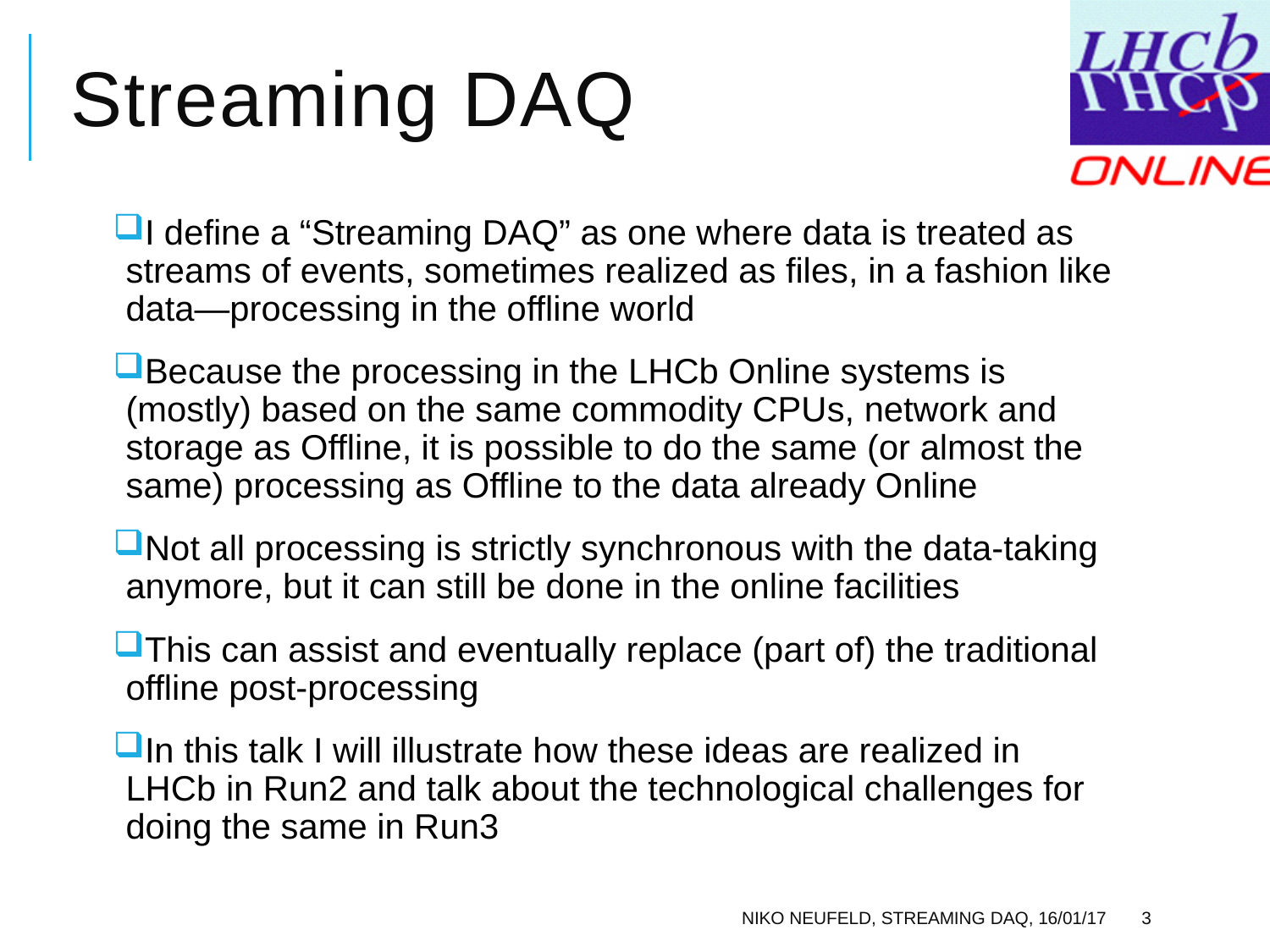

# Streaming DAQ
I define a “Streaming DAQ” as one where data is treated as streams of events, sometimes realized as files, in a fashion like data—processing in the offline world
Because the processing in the LHCb Online systems is (mostly) based on the same commodity CPUs, network and storage as Offline, it is possible to do the same (or almost the same) processing as Offline to the data already Online
Not all processing is strictly synchronous with the data-taking anymore, but it can still be done in the online facilities
This can assist and eventually replace (part of) the traditional offline post-processing
In this talk I will illustrate how these ideas are realized in LHCb in Run2 and talk about the technological challenges for doing the same in Run3
Niko Neufeld, Streaming DAQ, 16/01/17
3